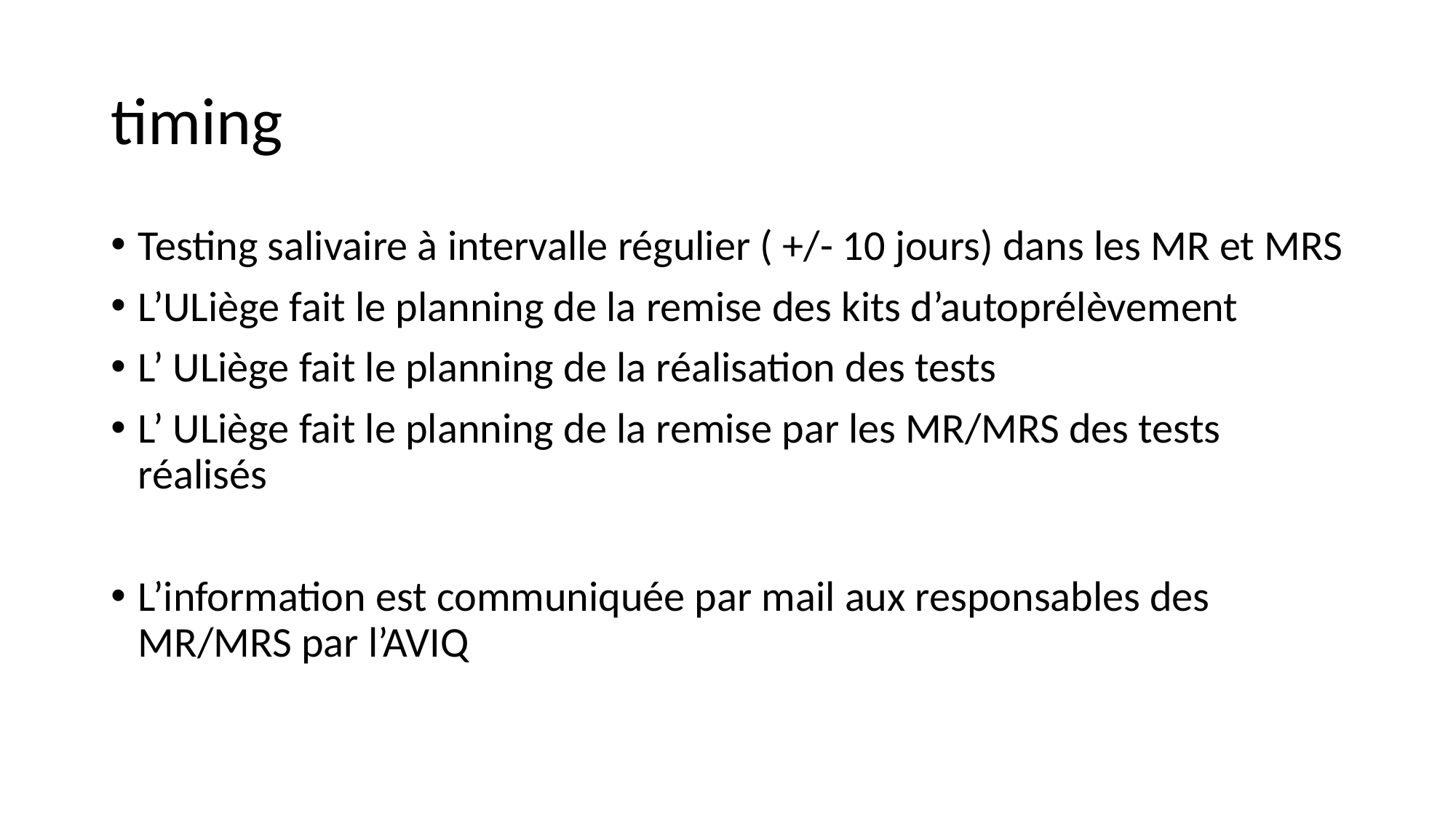

# timing
Testing salivaire à intervalle régulier ( +/- 10 jours) dans les MR et MRS
L’ULiège fait le planning de la remise des kits d’autoprélèvement
L’ ULiège fait le planning de la réalisation des tests
L’ ULiège fait le planning de la remise par les MR/MRS des tests réalisés

L’information est communiquée par mail aux responsables des MR/MRS par l’AVIQ